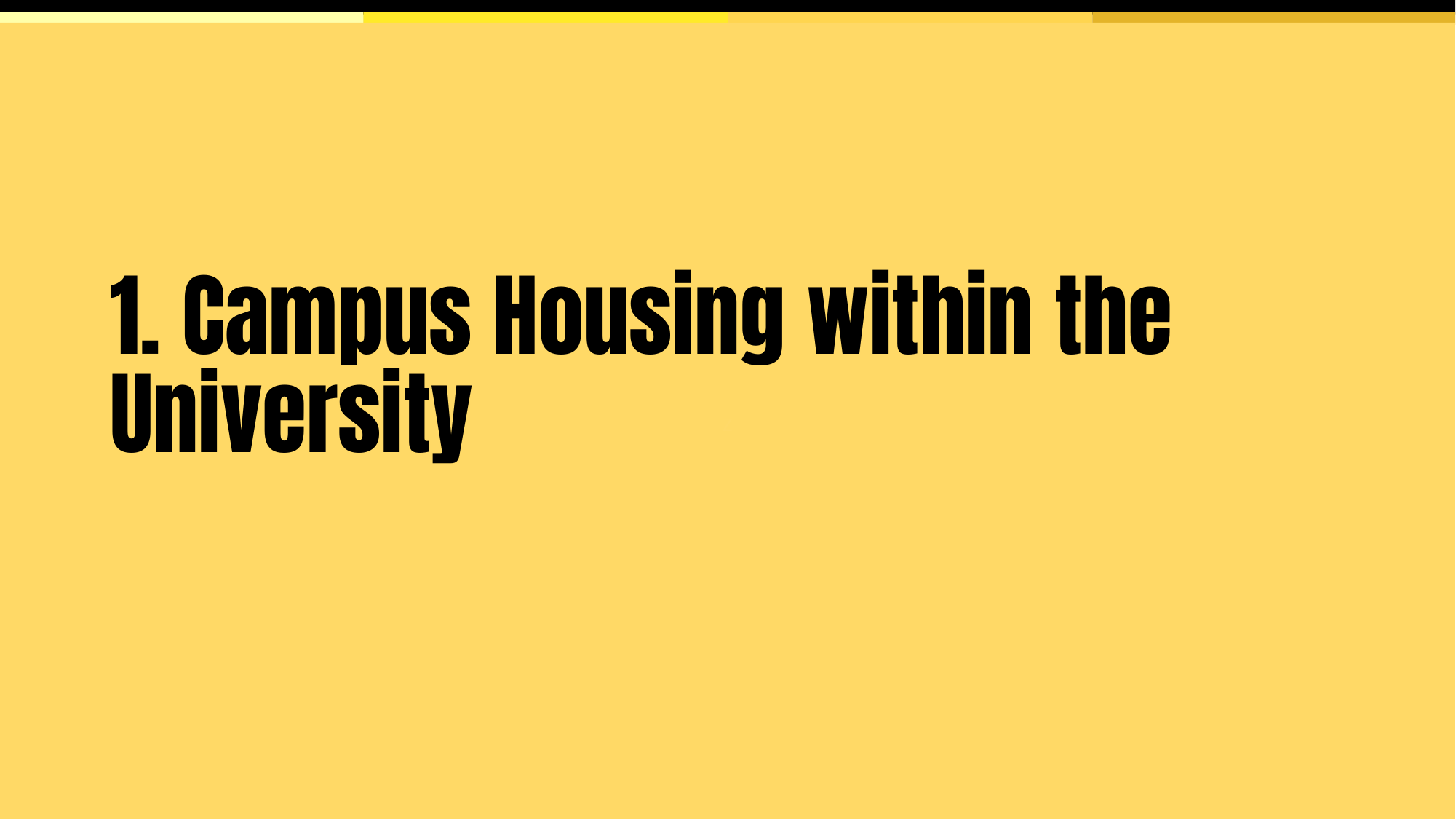

z
# 1. Campus Housing within the University